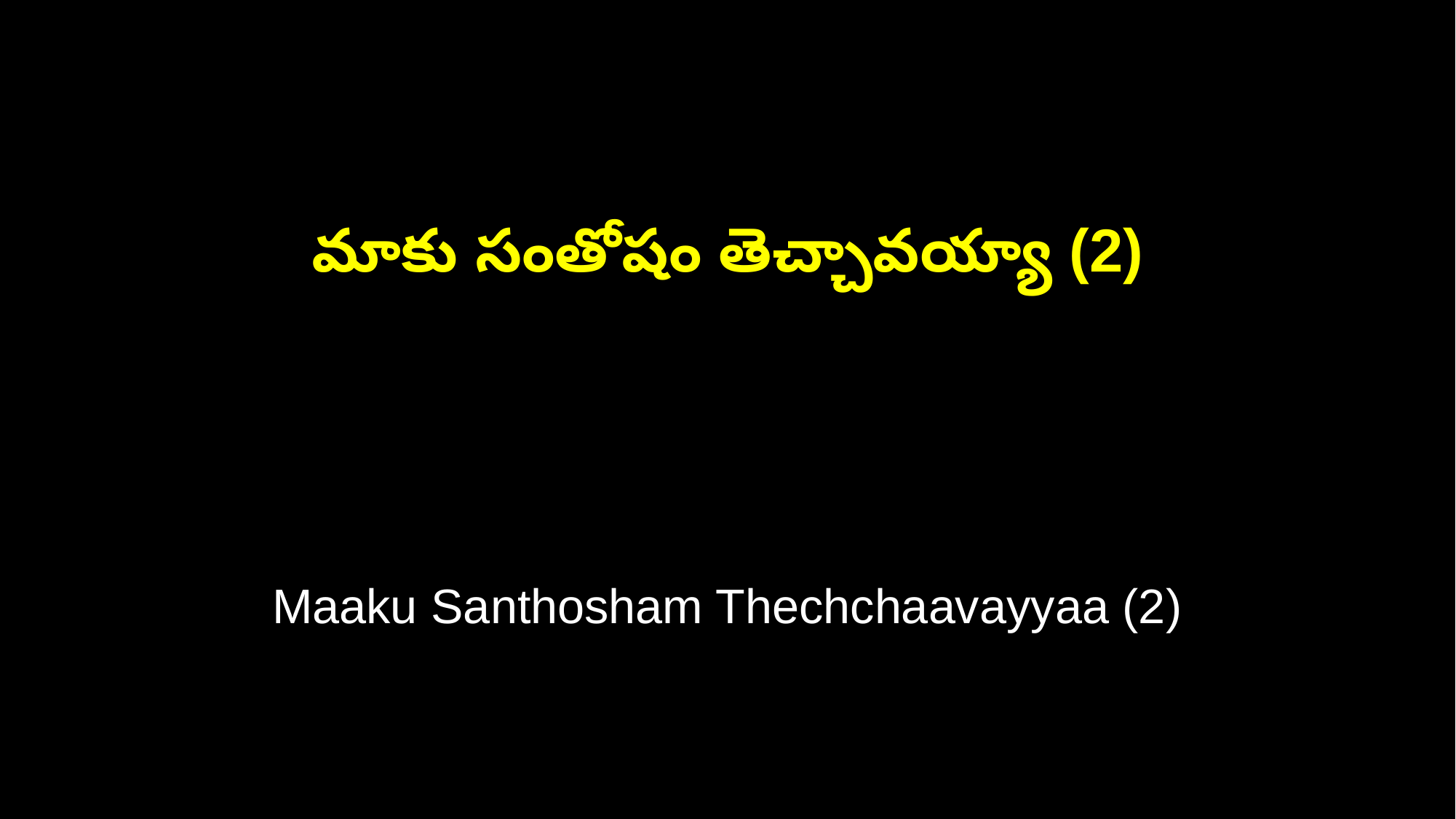

మాకు సంతోషం తెచ్చావయ్యా (2)
Maaku Santhosham Thechchaavayyaa (2)